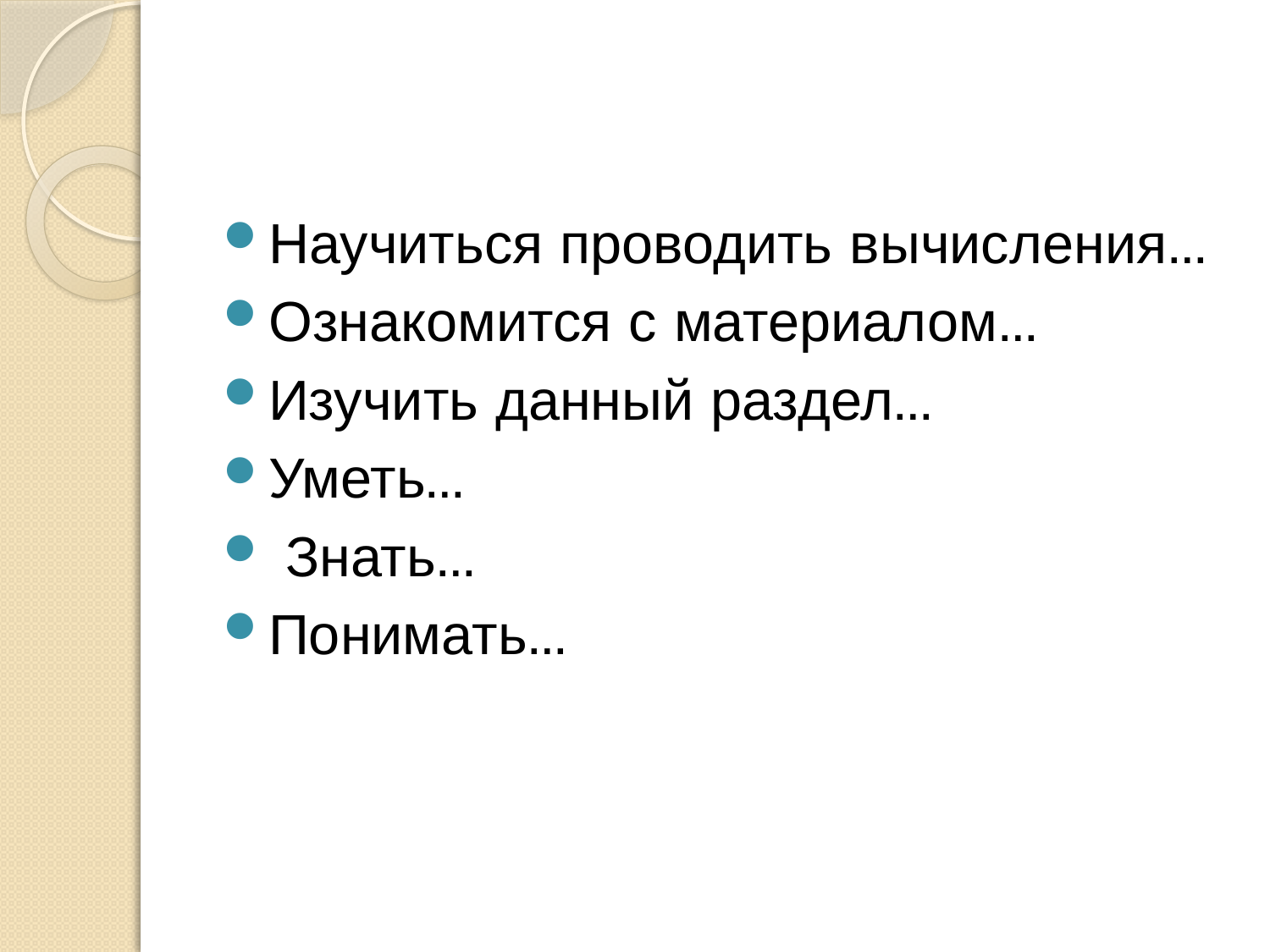

#
Научиться проводить вычисления…
Ознакомится с материалом…
Изучить данный раздел…
Уметь…
 Знать…
Понимать…